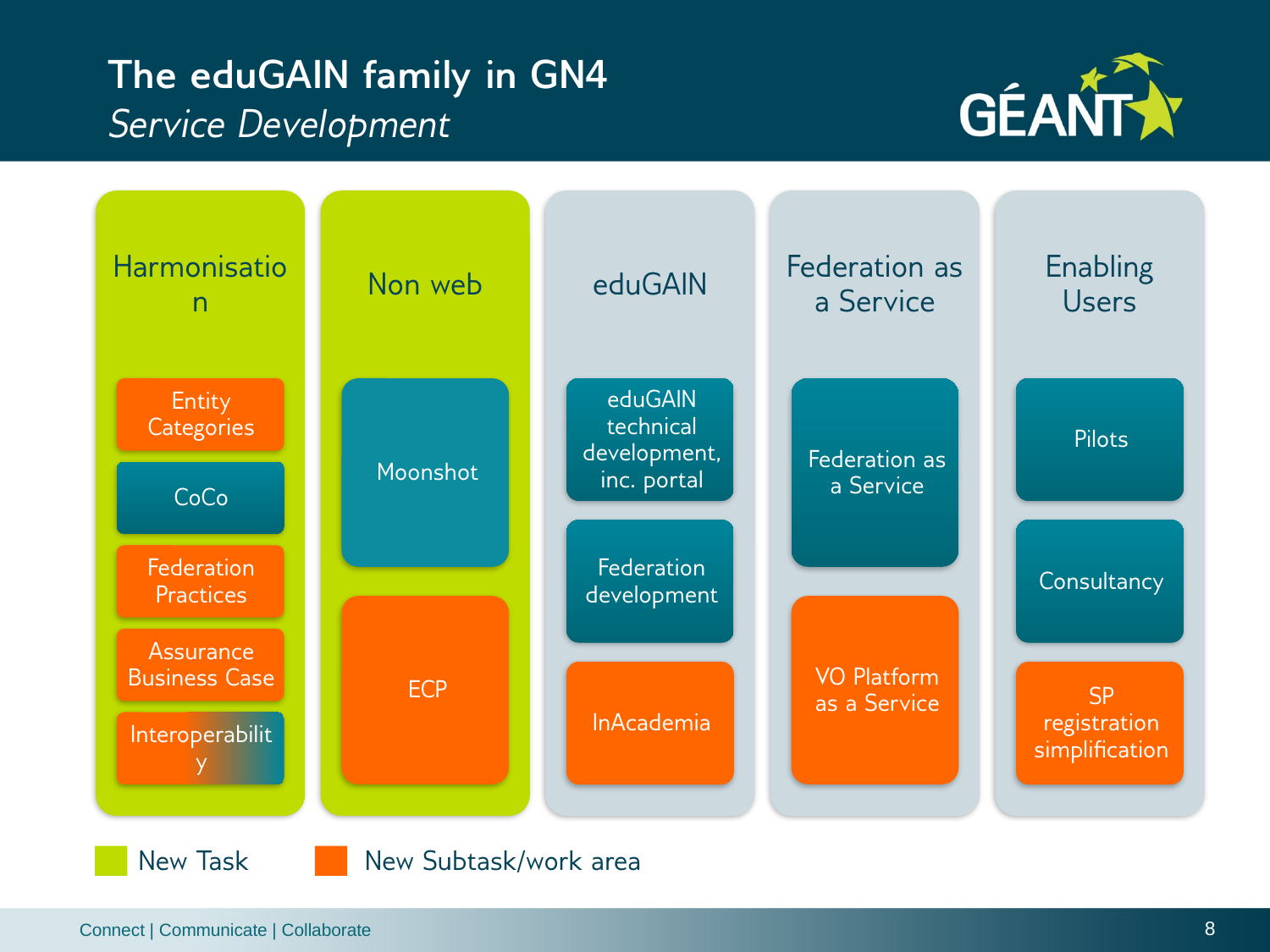

# The eduGAIN family in GN4 Service Development
Harmonisation
Entity Categories
CoCo
Federation Practices
Assurance Business Case
Interoperability
Non web
Moonshot
ECP
eduGAIN
eduGAIN technical development, inc. portal
Federation development
InAcademia
Federation as a Service
Federation as a Service
VO Platform as a Service
Enabling Users
Pilots
Consultancy
SP registration simplification
New Task
New Subtask/work area